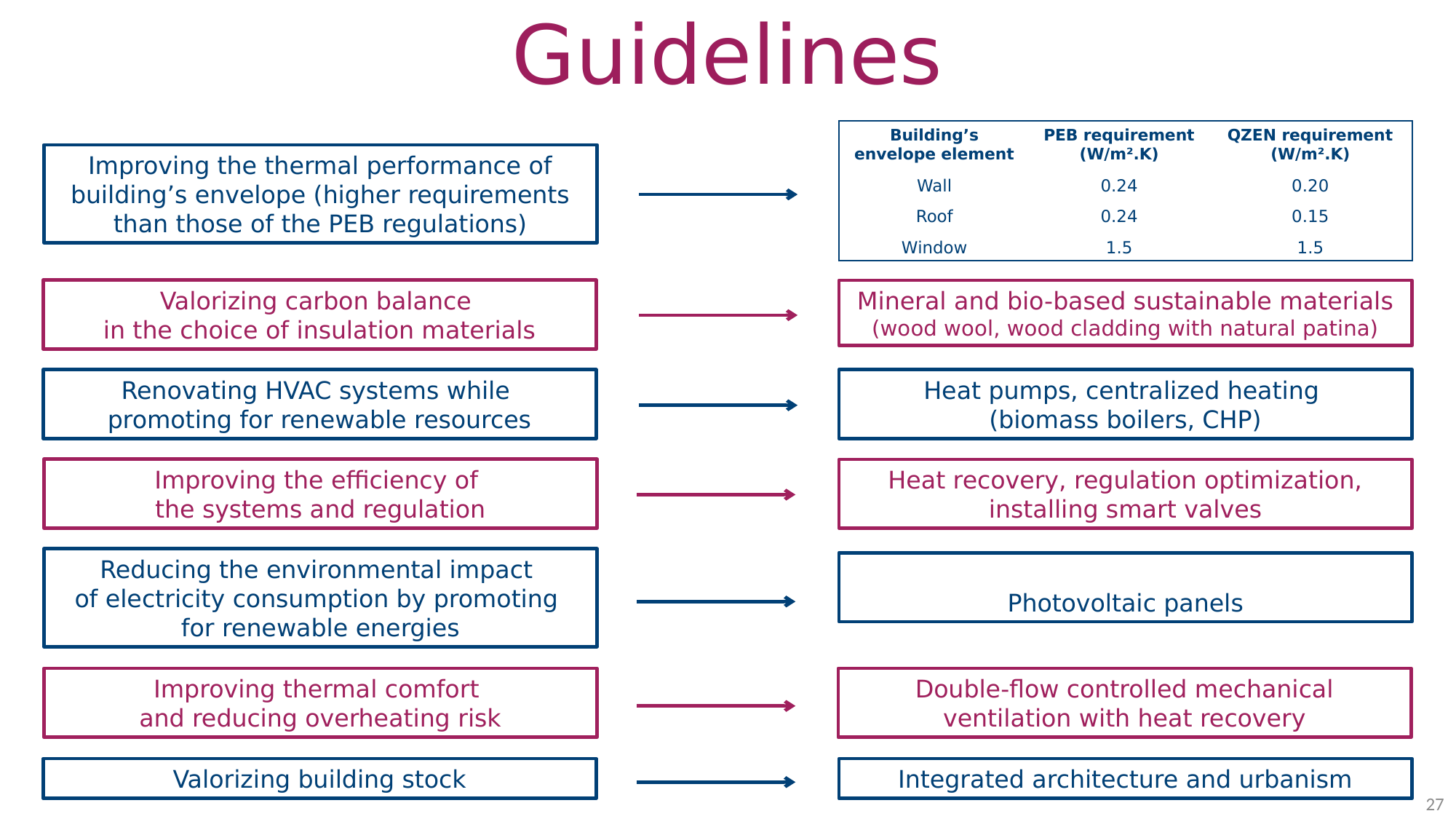

Guidelines
| Building’s envelope element | PEB requirement (W/m².K) | QZEN requirement (W/m².K) |
| --- | --- | --- |
| Wall | 0.24 | 0.20 |
| Roof | 0.24 | 0.15 |
| Window | 1.5 | 1.5 |

Improving the thermal performance of building’s envelope (higher requirements than those of the PEB regulations)
Valorizing carbon balance
in the choice of insulation materials
Mineral and bio-based sustainable materials (wood wool, wood cladding with natural patina)
Renovating HVAC systems while
promoting for renewable resources
Heat pumps, centralized heating
(biomass boilers, CHP)
Improving the efficiency of
the systems and regulation
Heat recovery, regulation optimization, installing smart valves
Reducing the environmental impact
of electricity consumption by promoting
for renewable energies
Photovoltaic panels
Improving thermal comfort
and reducing overheating risk
Double-flow controlled mechanical ventilation with heat recovery
Valorizing building stock
Integrated architecture and urbanism
27